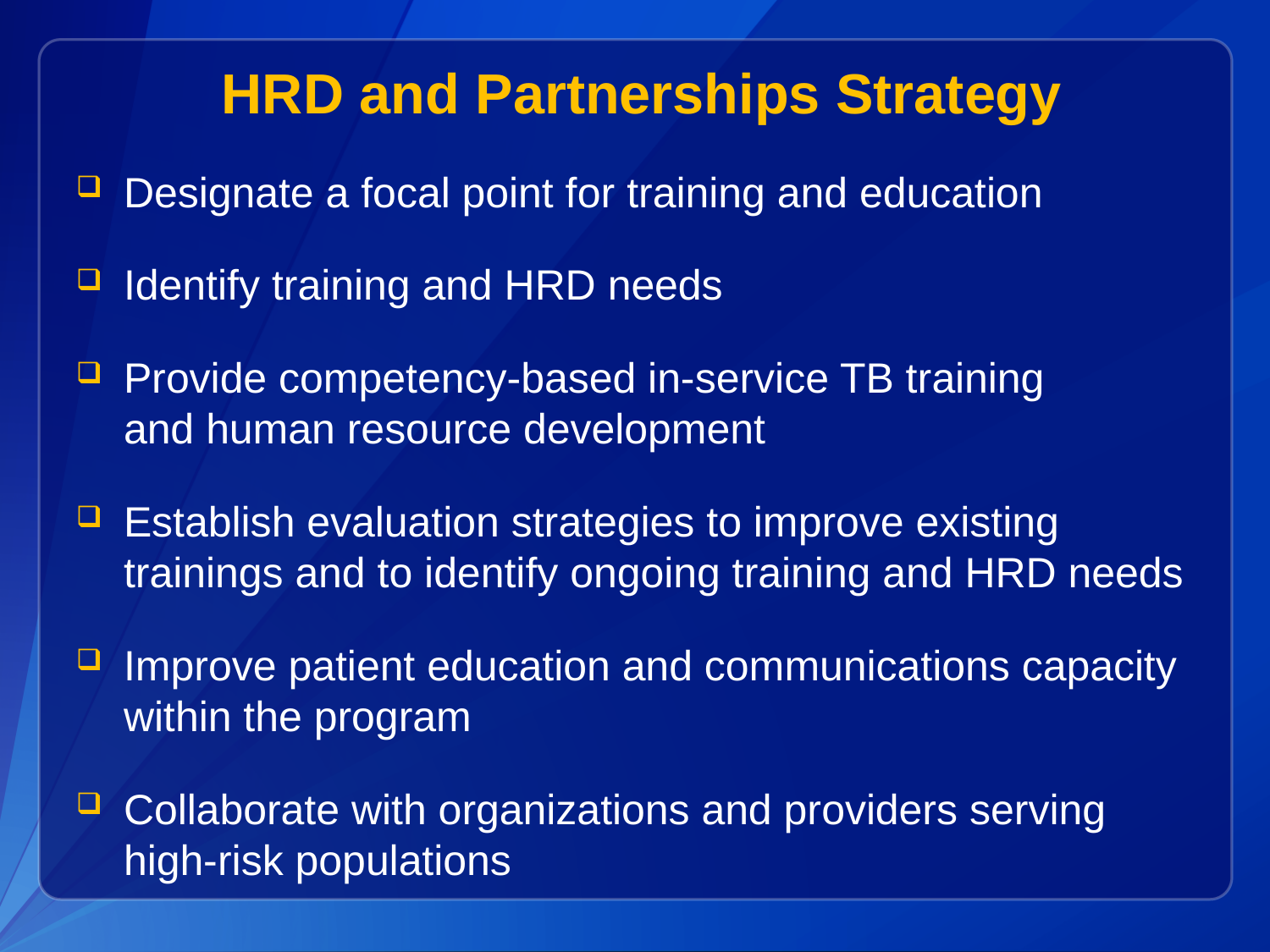

# HRD and Partnerships Strategy
Designate a focal point for training and education
Identify training and HRD needs
Provide competency-based in-service TB training
and human resource development
Establish evaluation strategies to improve existing trainings and to identify ongoing training and HRD needs
Improve patient education and communications capacity within the program
Collaborate with organizations and providers serving high-risk populations